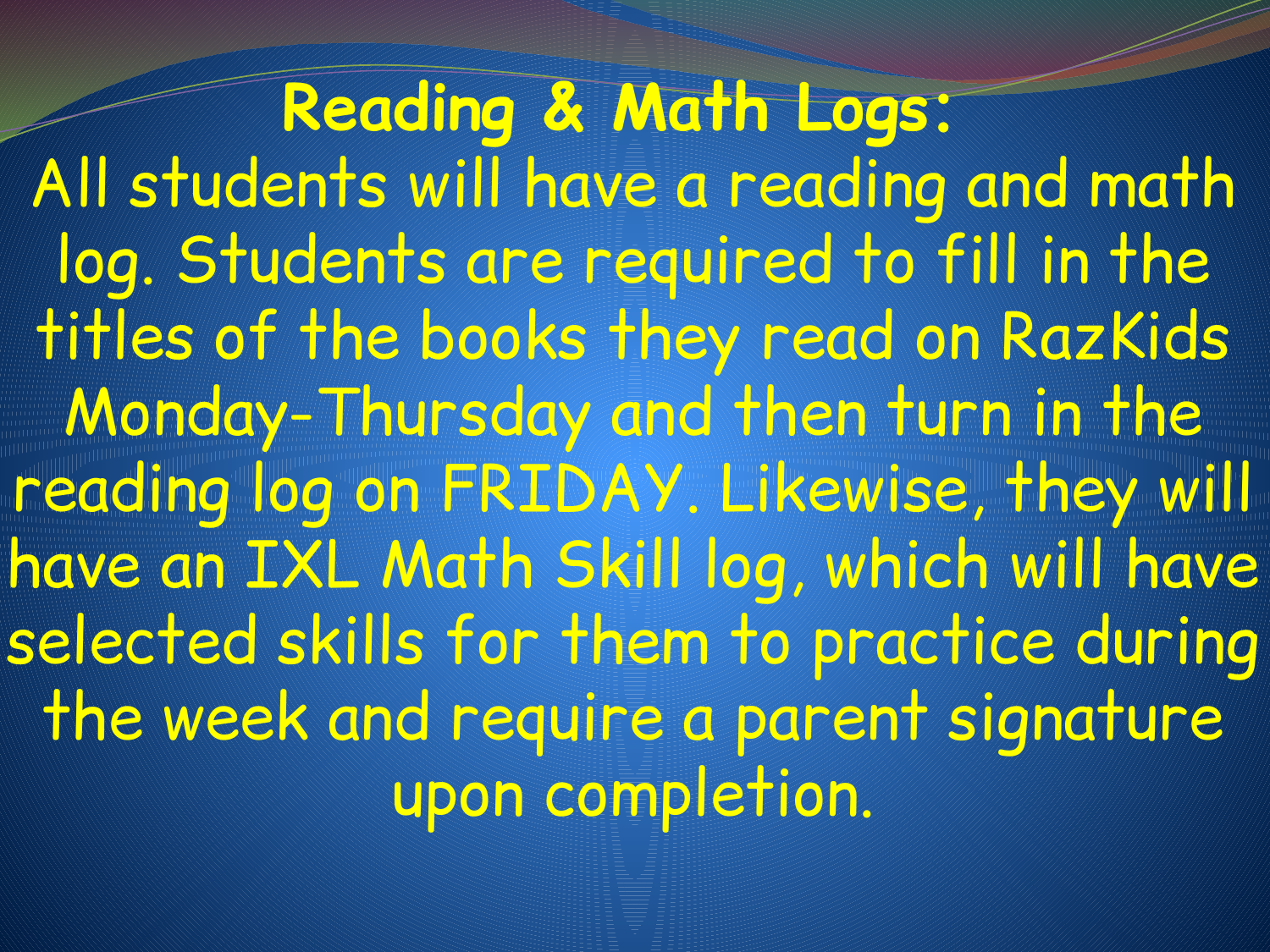

# Reading & Math Logs:
All students will have a reading and math log. Students are required to fill in the titles of the books they read on RazKids Monday-Thursday and then turn in the reading log on FRIDAY. Likewise, they will have an IXL Math Skill log, which will have selected skills for them to practice during the week and require a parent signature upon completion.